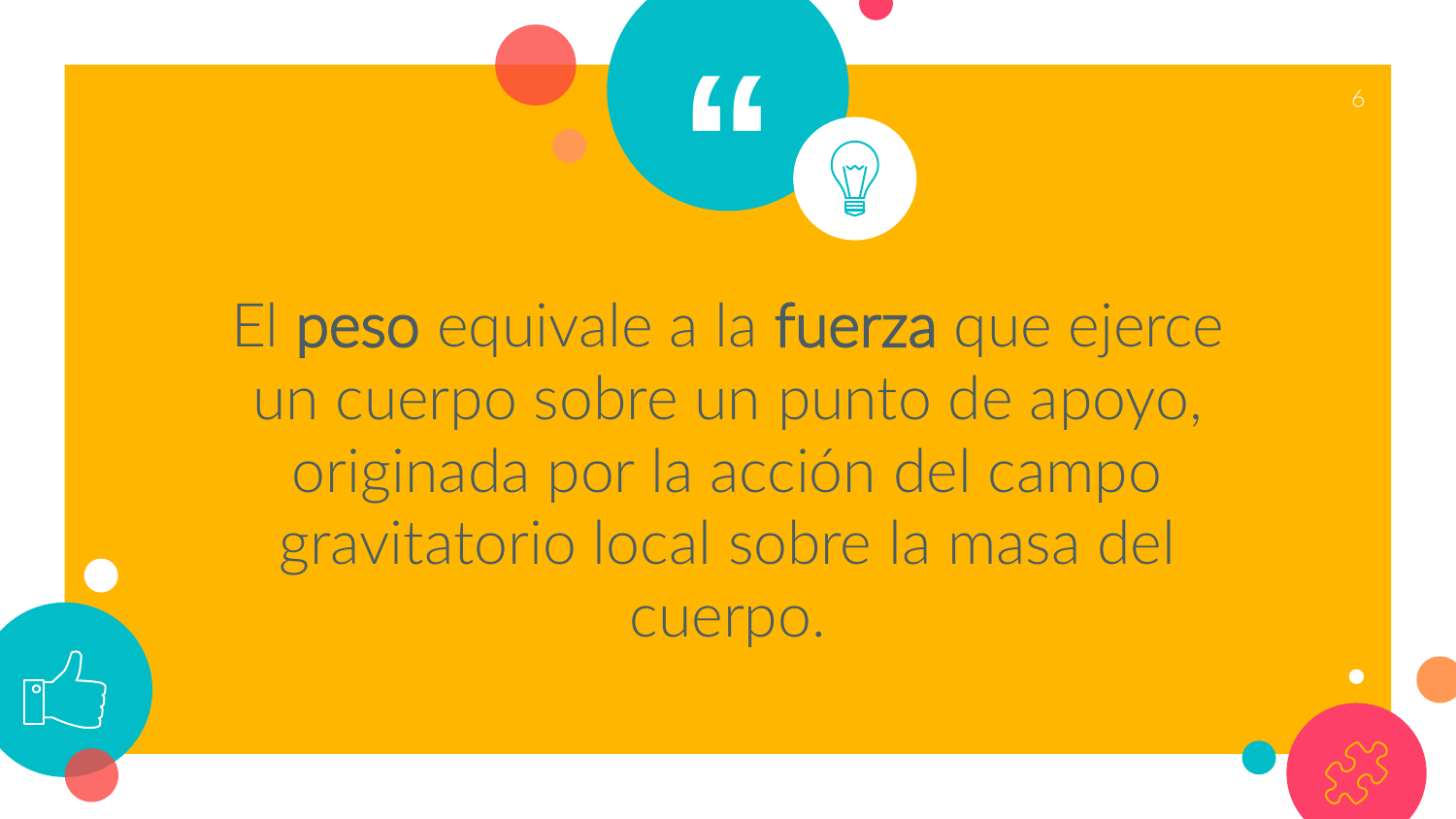

6
El peso equivale a la fuerza que ejerce un cuerpo sobre un punto de apoyo, originada por la acción del campo gravitatorio local sobre la masa del cuerpo.